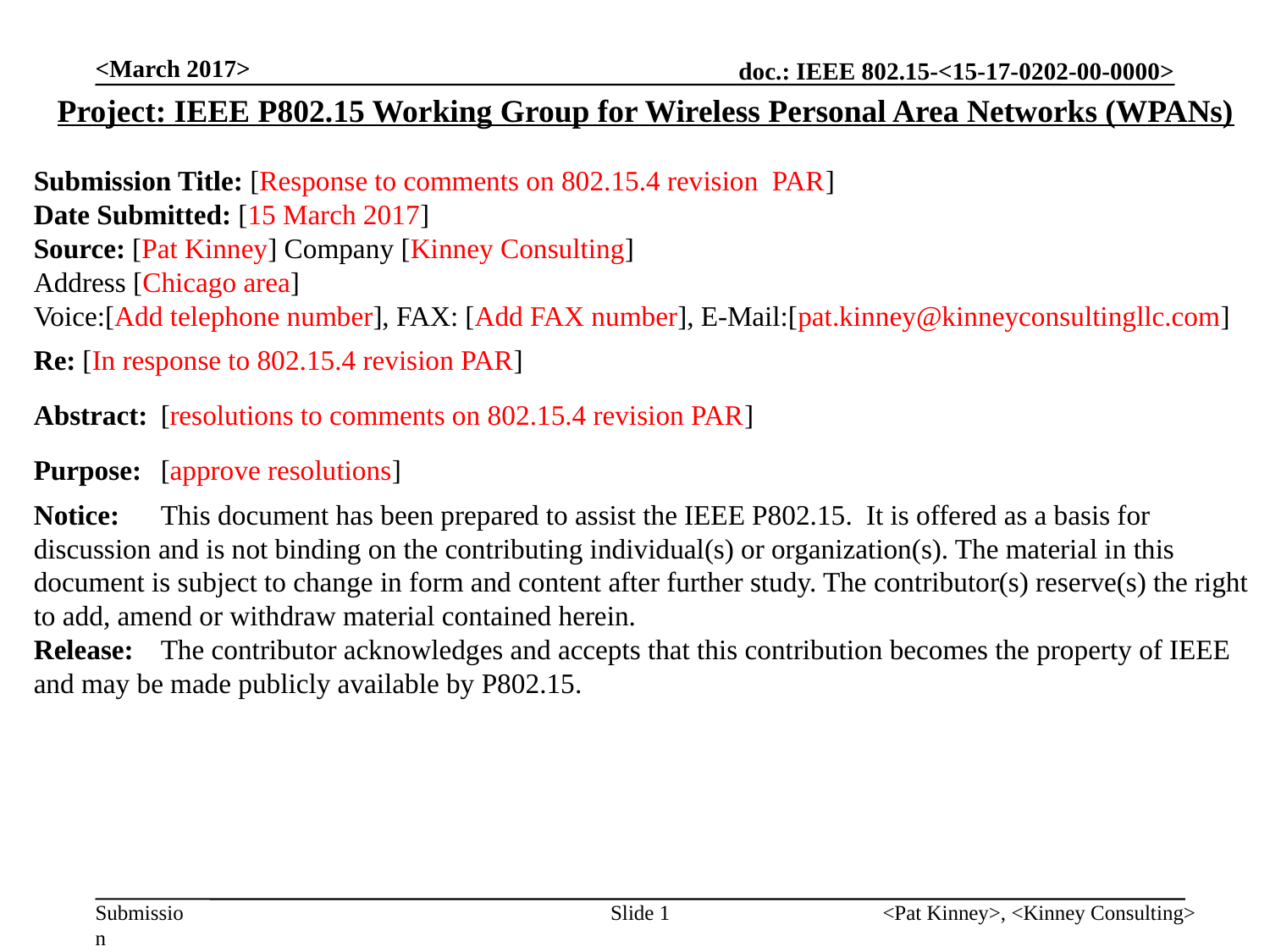

<March 2017>
Project: IEEE P802.15 Working Group for Wireless Personal Area Networks (WPANs)

Submission Title: [Response to comments on 802.15.4 revision  PAR]
Date Submitted: [15 March 2017]
Source: [Pat Kinney] Company [Kinney Consulting]
Address [Chicago area]
Voice:[Add telephone number], FAX: [Add FAX number], E-Mail:[pat.kinney@kinneyconsultingllc.com]
Re: [In response to 802.15.4 revision PAR]
Abstract:	[resolutions to comments on 802.15.4 revision PAR]
Purpose:	[approve resolutions]
Notice:	This document has been prepared to assist the IEEE P802.15.  It is offered as a basis for discussion and is not binding on the contributing individual(s) or organization(s). The material in this document is subject to change in form and content after further study. The contributor(s) reserve(s) the right to add, amend or withdraw material contained herein.
Release:	The contributor acknowledges and accepts that this contribution becomes the property of IEEE and may be made publicly available by P802.15.
Slide 1
<Pat Kinney>, <Kinney Consulting>